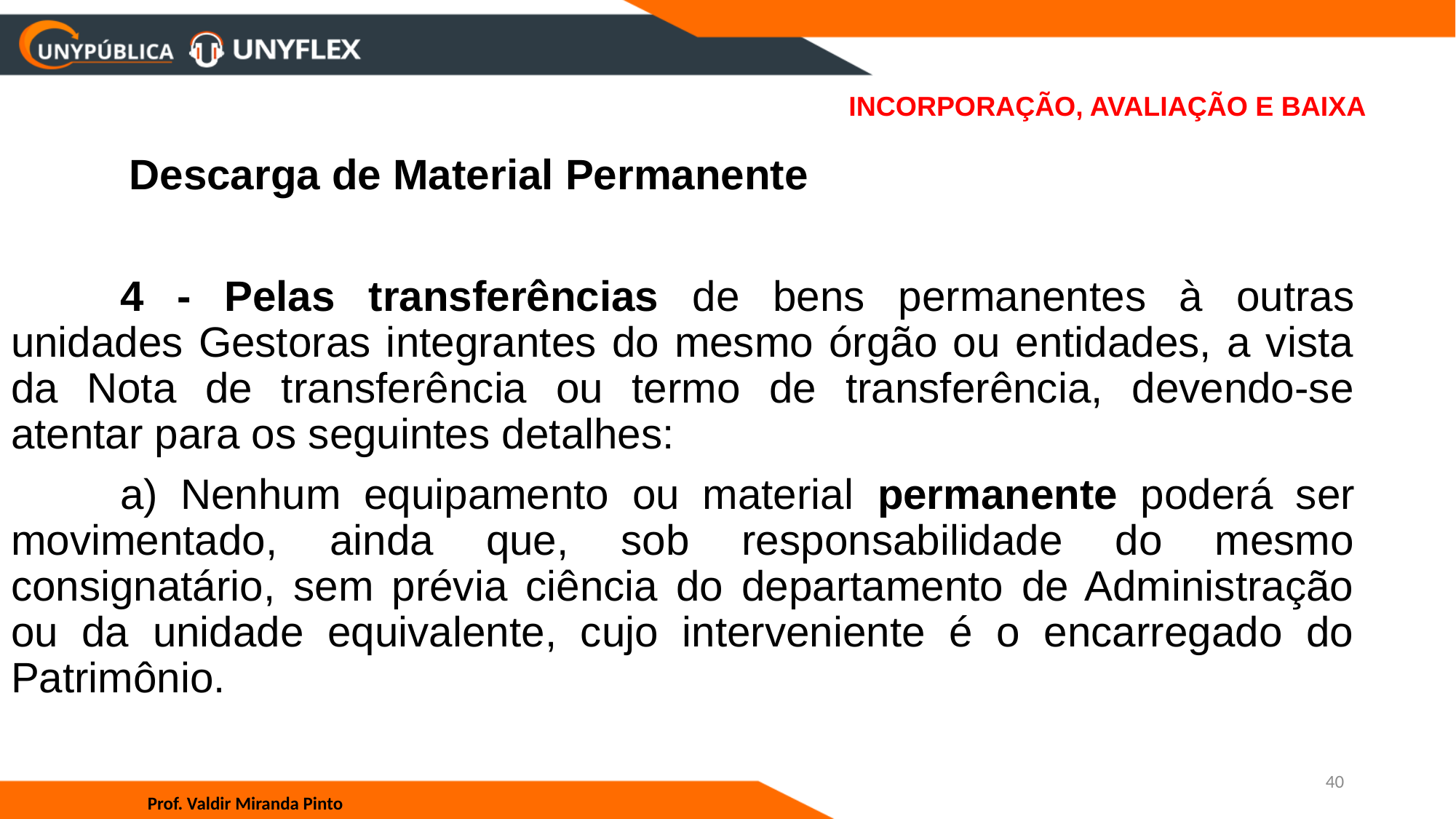

# INCORPORAÇÃO, AVALIAÇÃO E BAIXA
          Descarga de Material Permanente

	4 - Pelas transferências de bens permanentes à outras unidades Gestoras integrantes do mesmo órgão ou entidades, a vista da Nota de transferência ou termo de transferência, devendo-se atentar para os seguintes detalhes:
	a) Nenhum equipamento ou material permanente poderá ser movimentado, ainda que, sob responsabilidade do mesmo consignatário, sem prévia ciência do departamento de Administração ou da unidade equivalente, cujo interveniente é o encarregado do Patrimônio.

40
Prof. Valdir Miranda Pinto